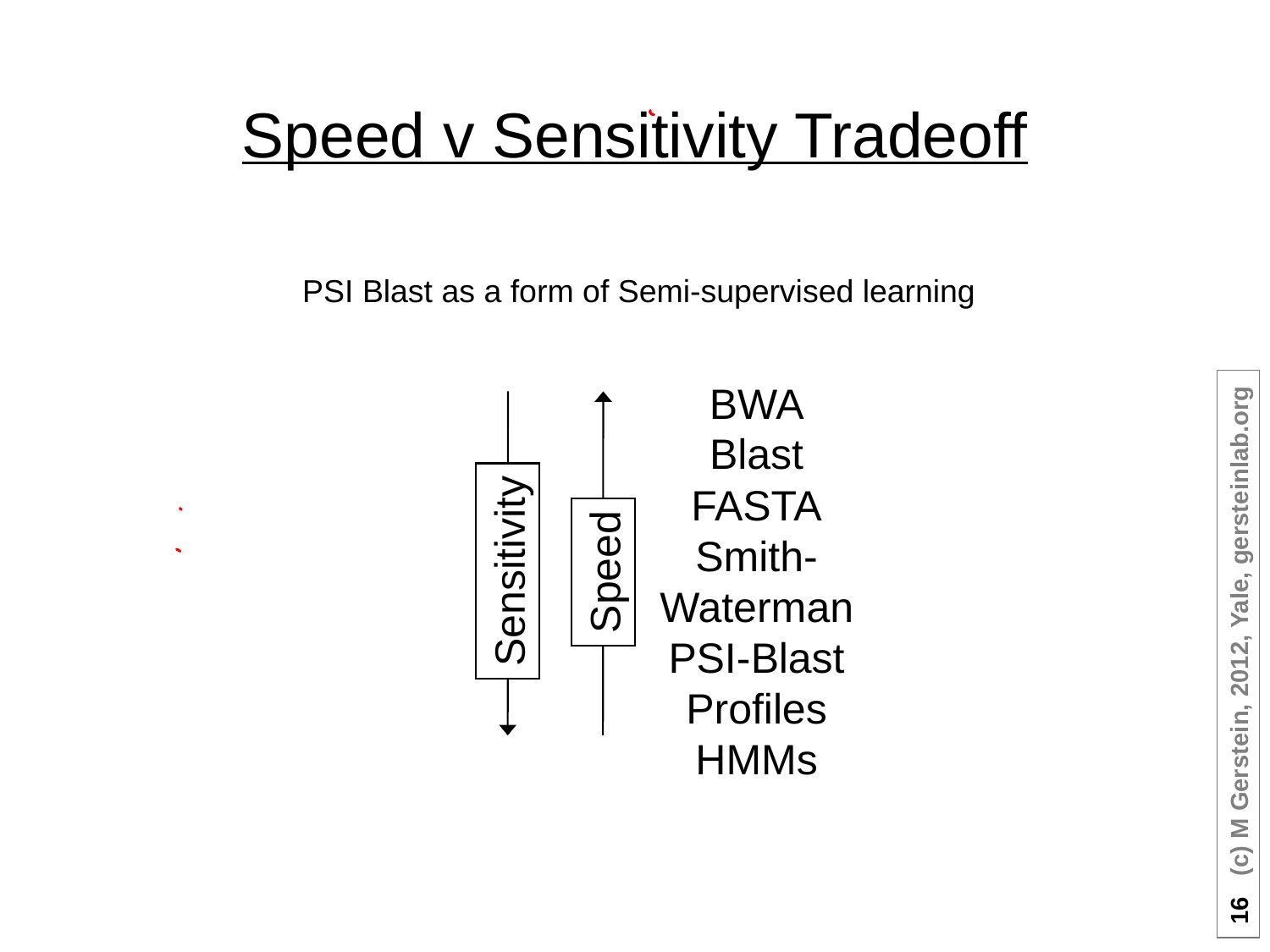

# Speed v Sensitivity Tradeoff

PSI Blast as a form of Semi-supervised learning
BWA
Blast
FASTA
Smith-Waterman
PSI-Blast
Profiles
HMMs

Sensitivity
Speed